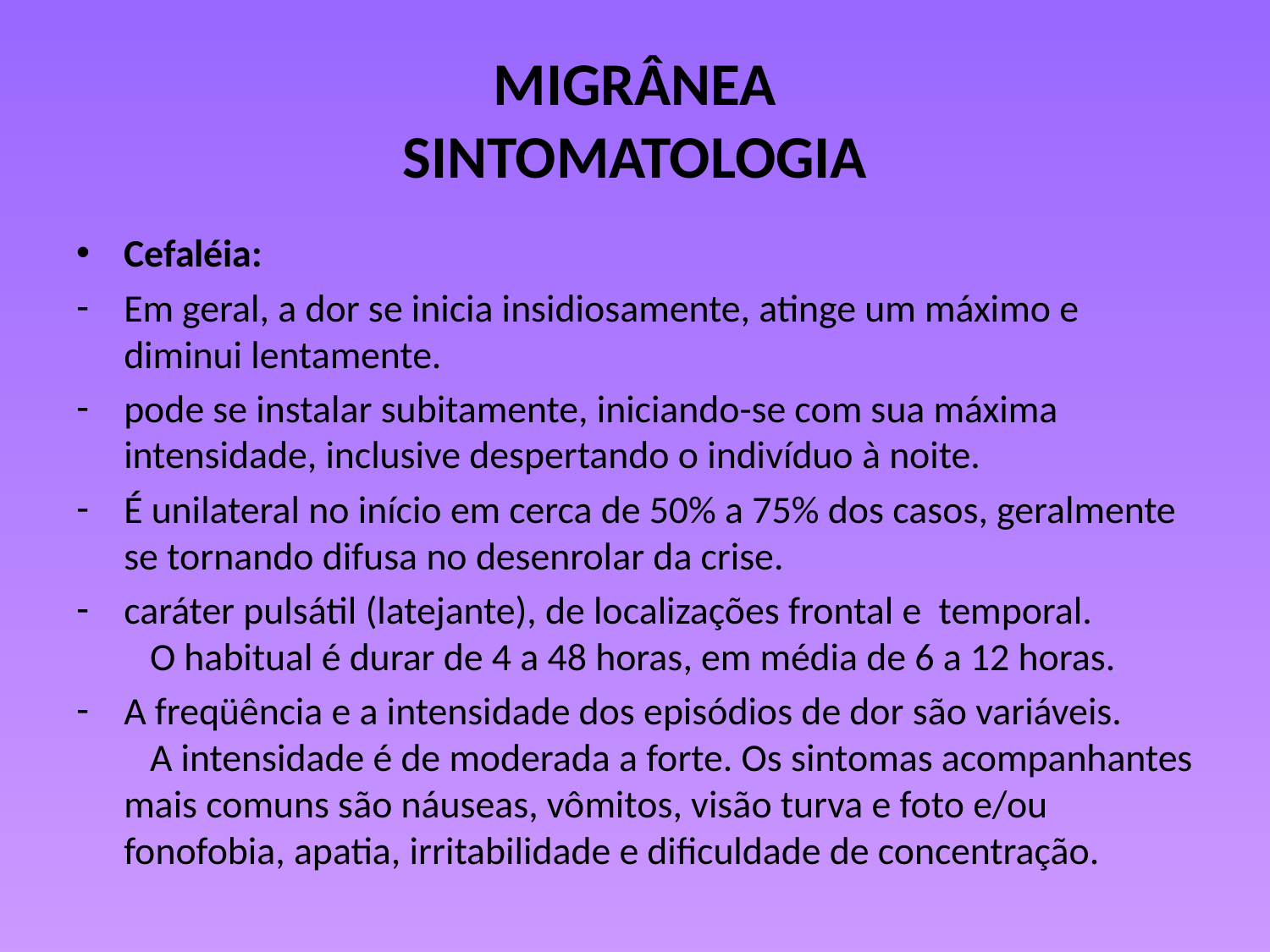

# MIGRÂNEA SINTOMATOLOGIA
Cefaléia:
Em geral, a dor se inicia insidiosamente, atinge um máximo e diminui lentamente.
pode se instalar subitamente, iniciando-se com sua máxima intensidade, inclusive despertando o indivíduo à noite.
É unilateral no início em cerca de 50% a 75% dos casos, geralmente se tornando difusa no desenrolar da crise.
caráter pulsátil (latejante), de localizações frontal e  temporal.               O habitual é durar de 4 a 48 horas, em média de 6 a 12 horas.
A freqüência e a intensidade dos episódios de dor são variáveis.            A intensidade é de moderada a forte. Os sintomas acompanhantes mais comuns são náuseas, vômitos, visão turva e foto e/ou fonofobia, apatia, irritabilidade e dificuldade de concentração.